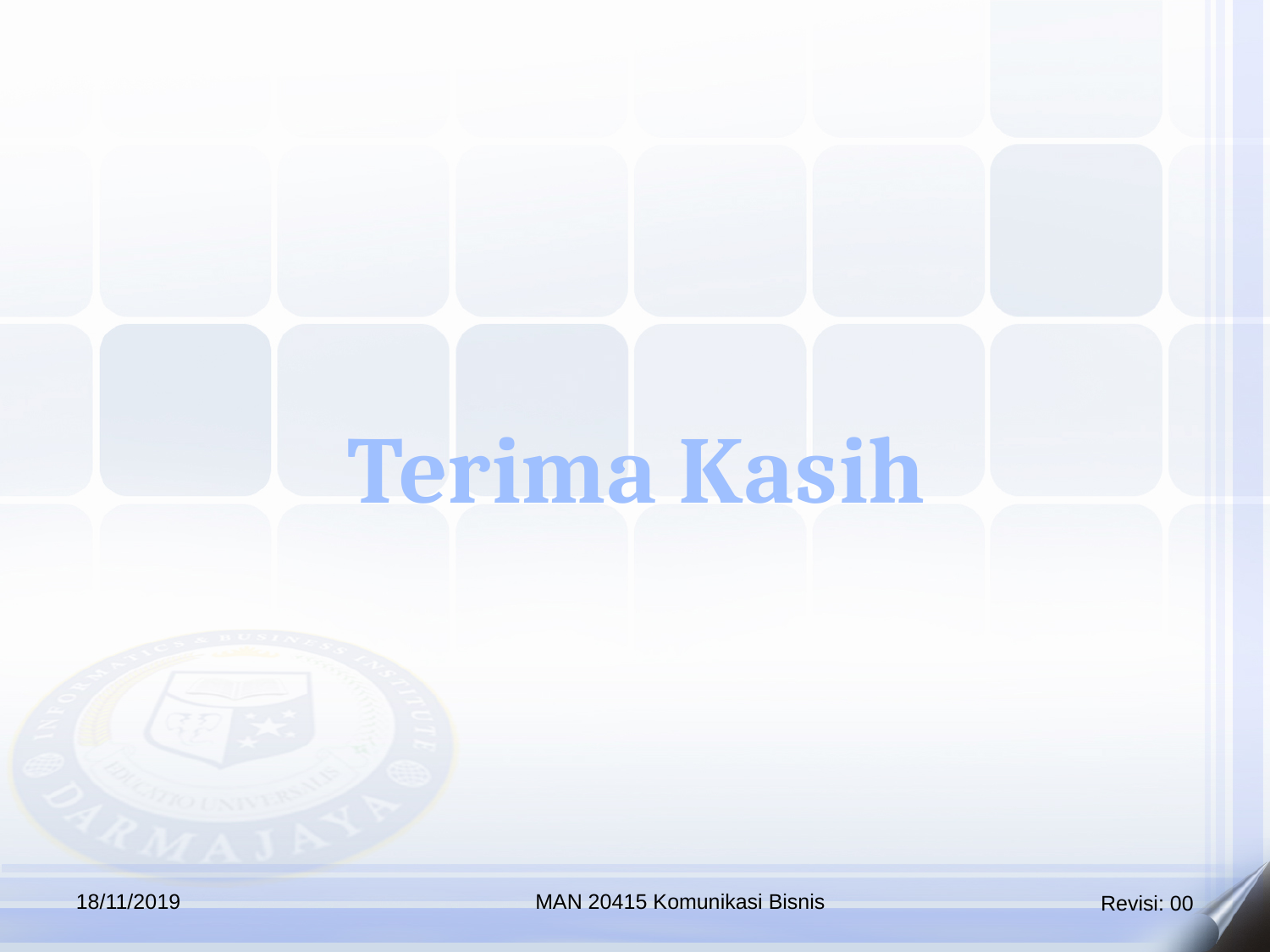

Terima Kasih
18/11/2019
MAN 20415 Komunikasi Bisnis